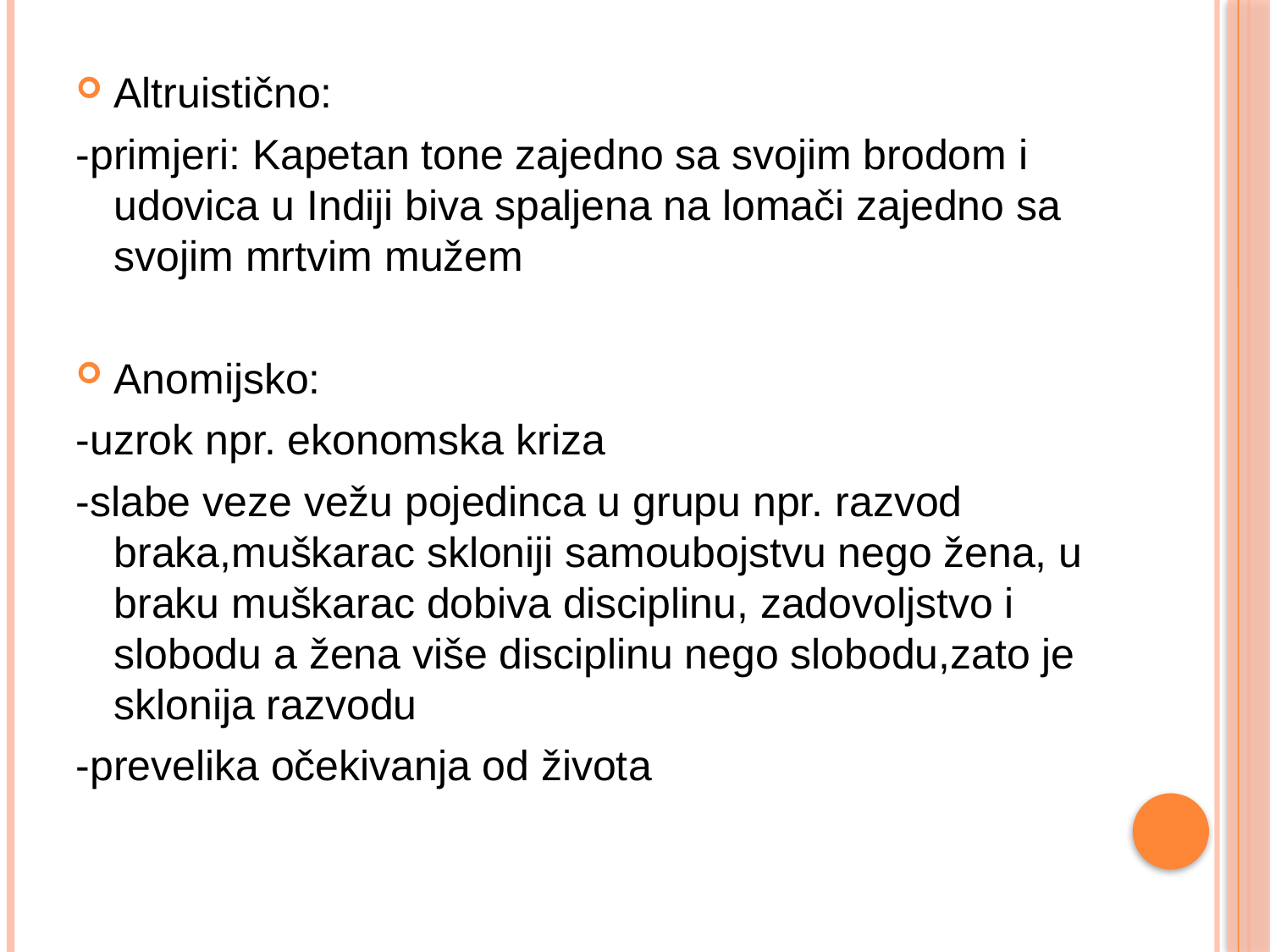

Altruistično:
-primjeri: Kapetan tone zajedno sa svojim brodom i udovica u Indiji biva spaljena na lomači zajedno sa svojim mrtvim mužem

Anomijsko:
-uzrok npr. ekonomska kriza
-slabe veze vežu pojedinca u grupu npr. razvod braka,muškarac skloniji samoubojstvu nego žena, u braku muškarac dobiva disciplinu, zadovoljstvo i slobodu a žena više disciplinu nego slobodu,zato je sklonija razvodu
-prevelika očekivanja od života